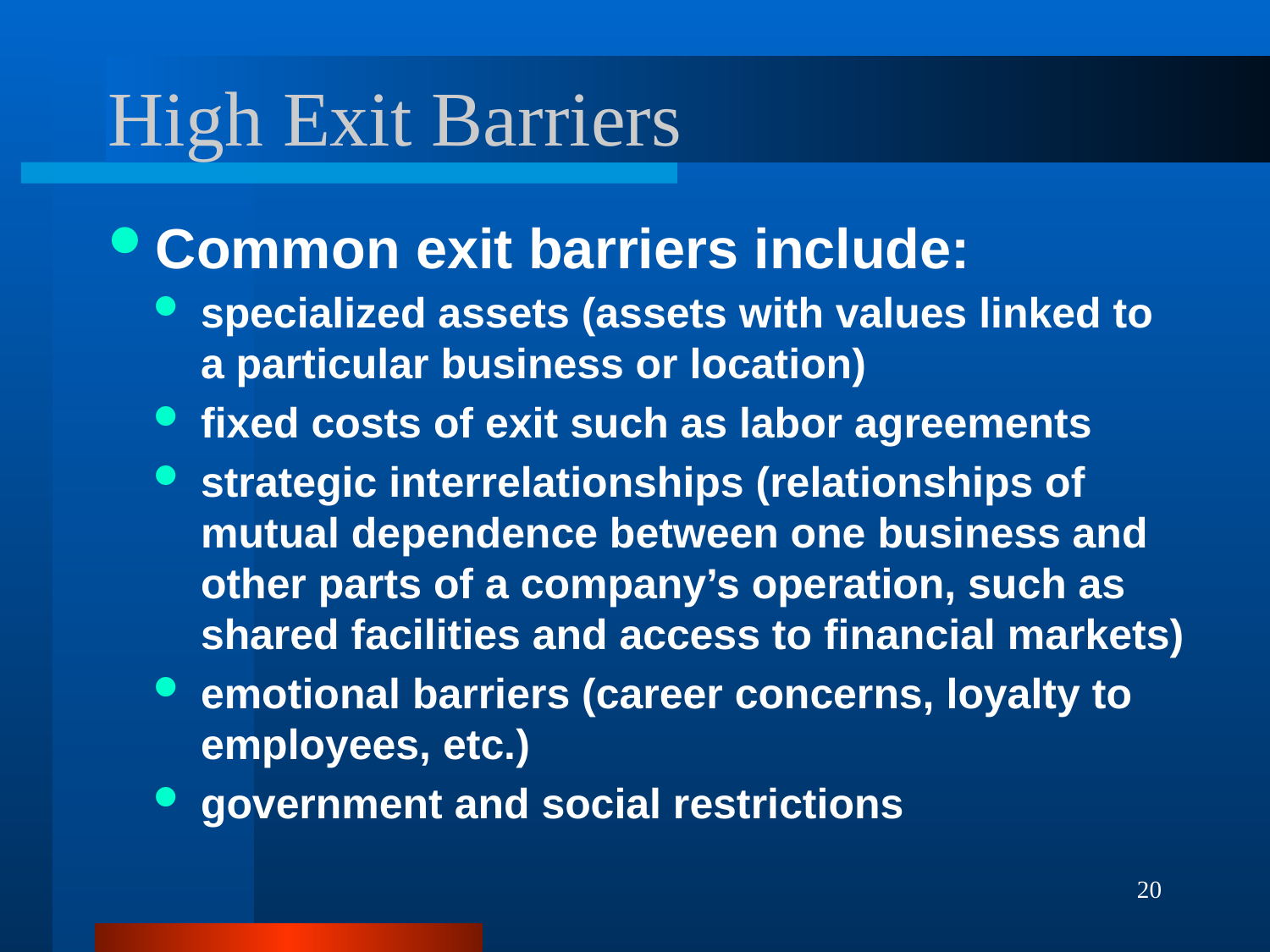

# High Exit Barriers
Common exit barriers include:
specialized assets (assets with values linked to  a particular business or location)
fixed costs of exit such as labor agreements
strategic interrelationships (relationships of mutual dependence between one business and other parts of a company’s operation, such as shared facilities and access to financial markets)
emotional barriers (career concerns, loyalty to employees, etc.)
government and social restrictions
20